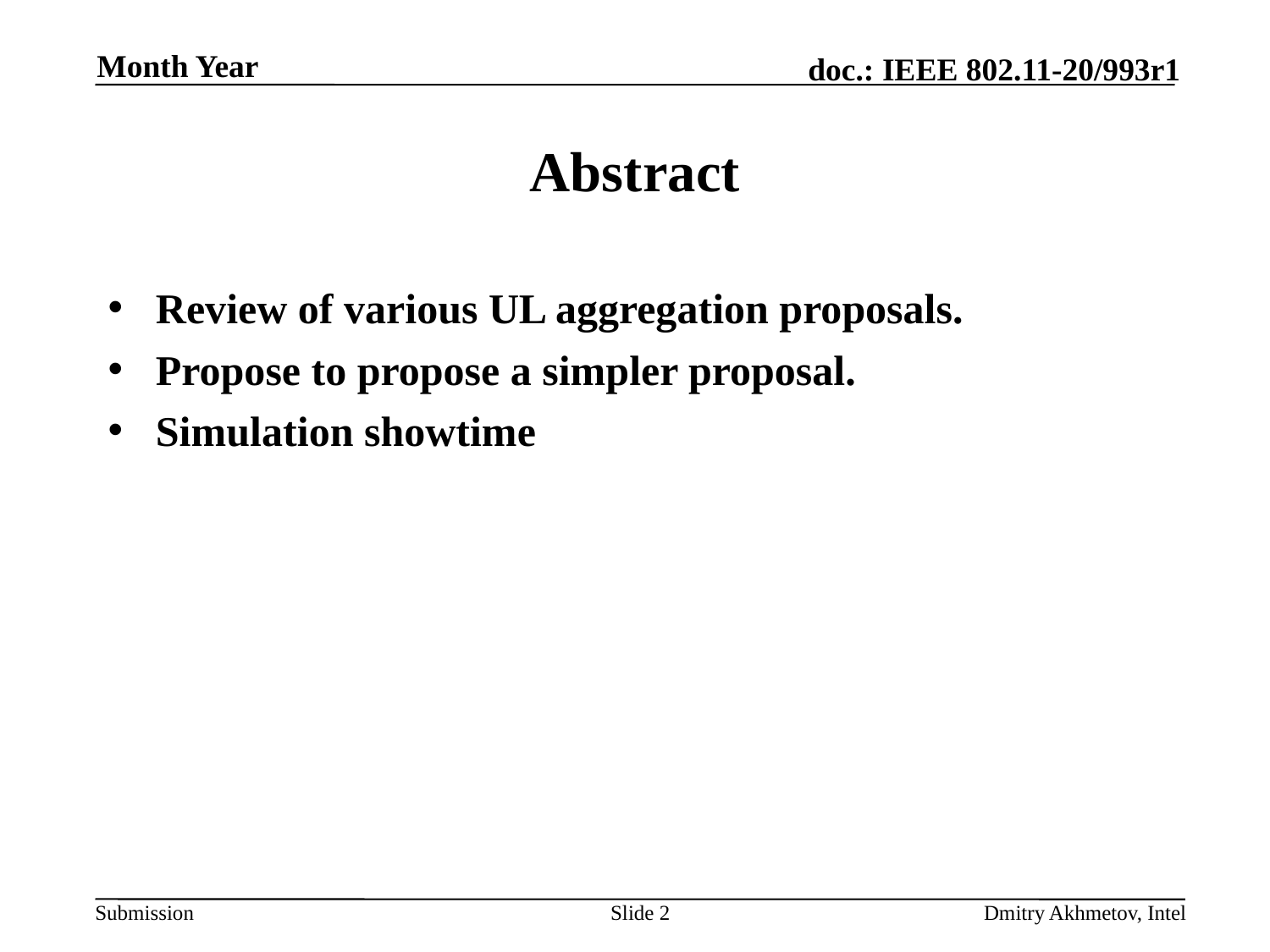

Month Year
# Abstract
Review of various UL aggregation proposals.
Propose to propose a simpler proposal.
Simulation showtime

Slide 2
Dmitry Akhmetov, Intel